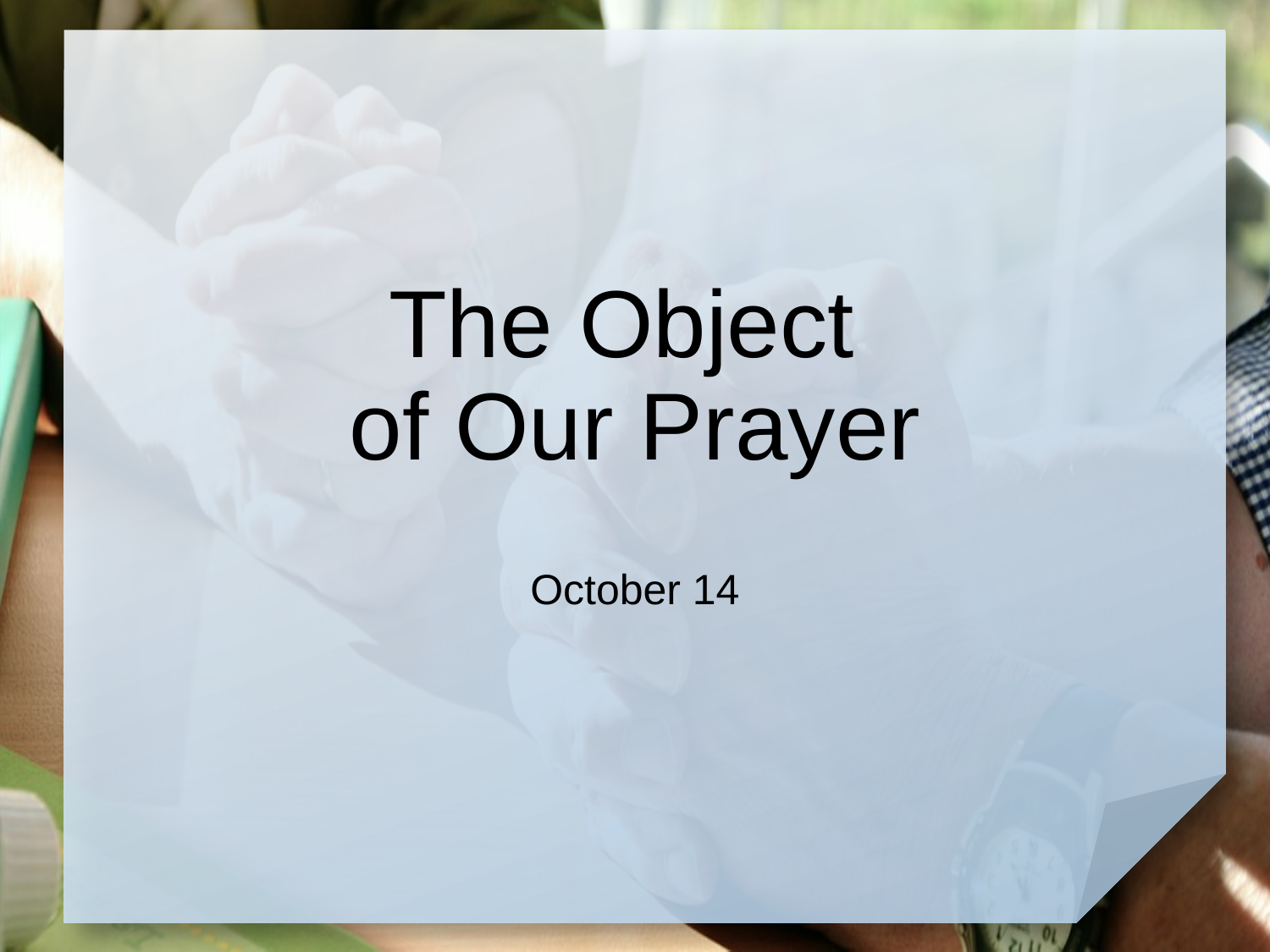

# The Object of Our Prayer
October 14